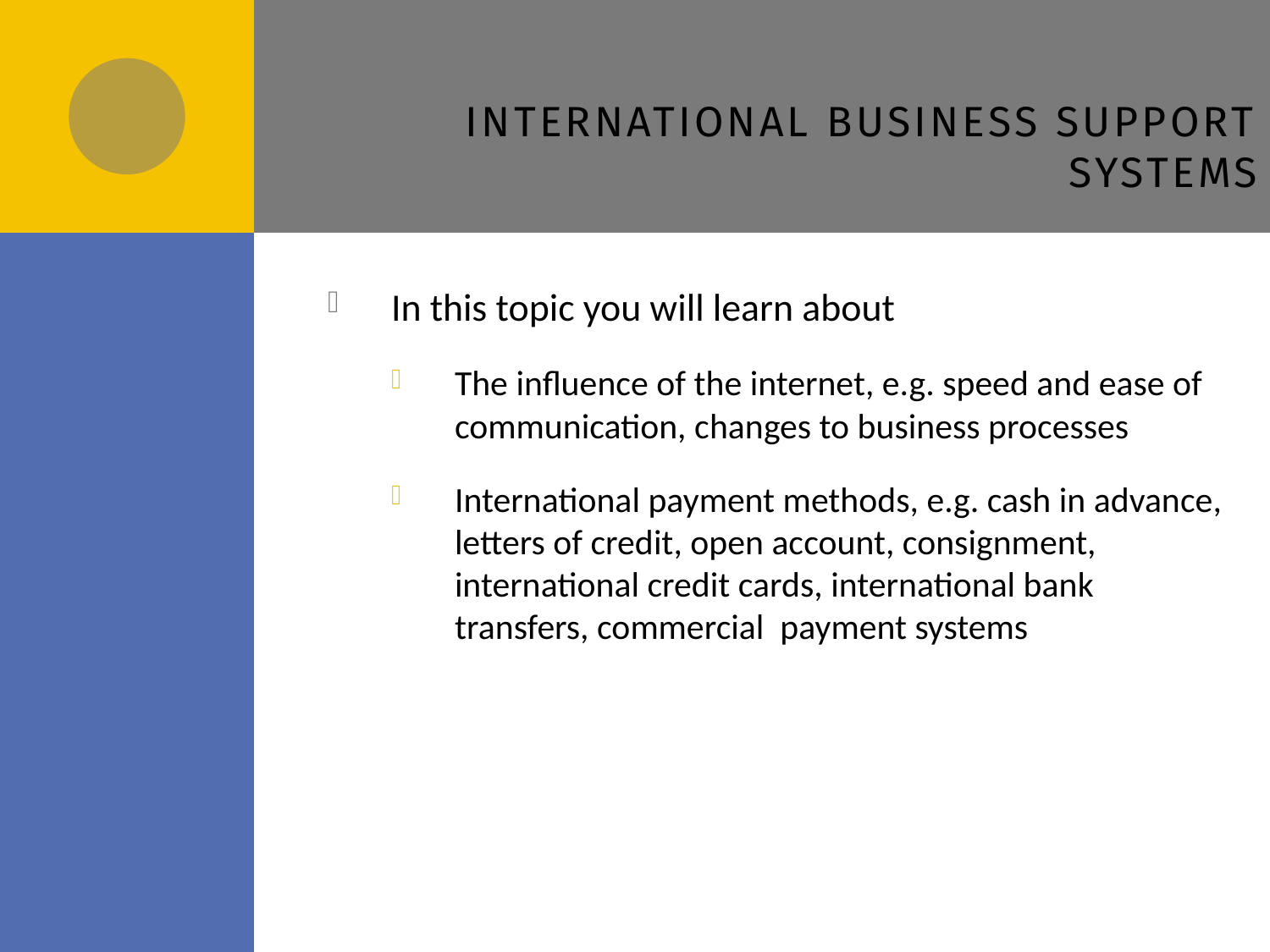

# International business support systems
In this topic you will learn about
The influence of the internet, e.g. speed and ease of communication, changes to business processes
International payment methods, e.g. cash in advance, letters of credit, open account, consignment, international credit cards, international bank transfers, commercial  payment systems